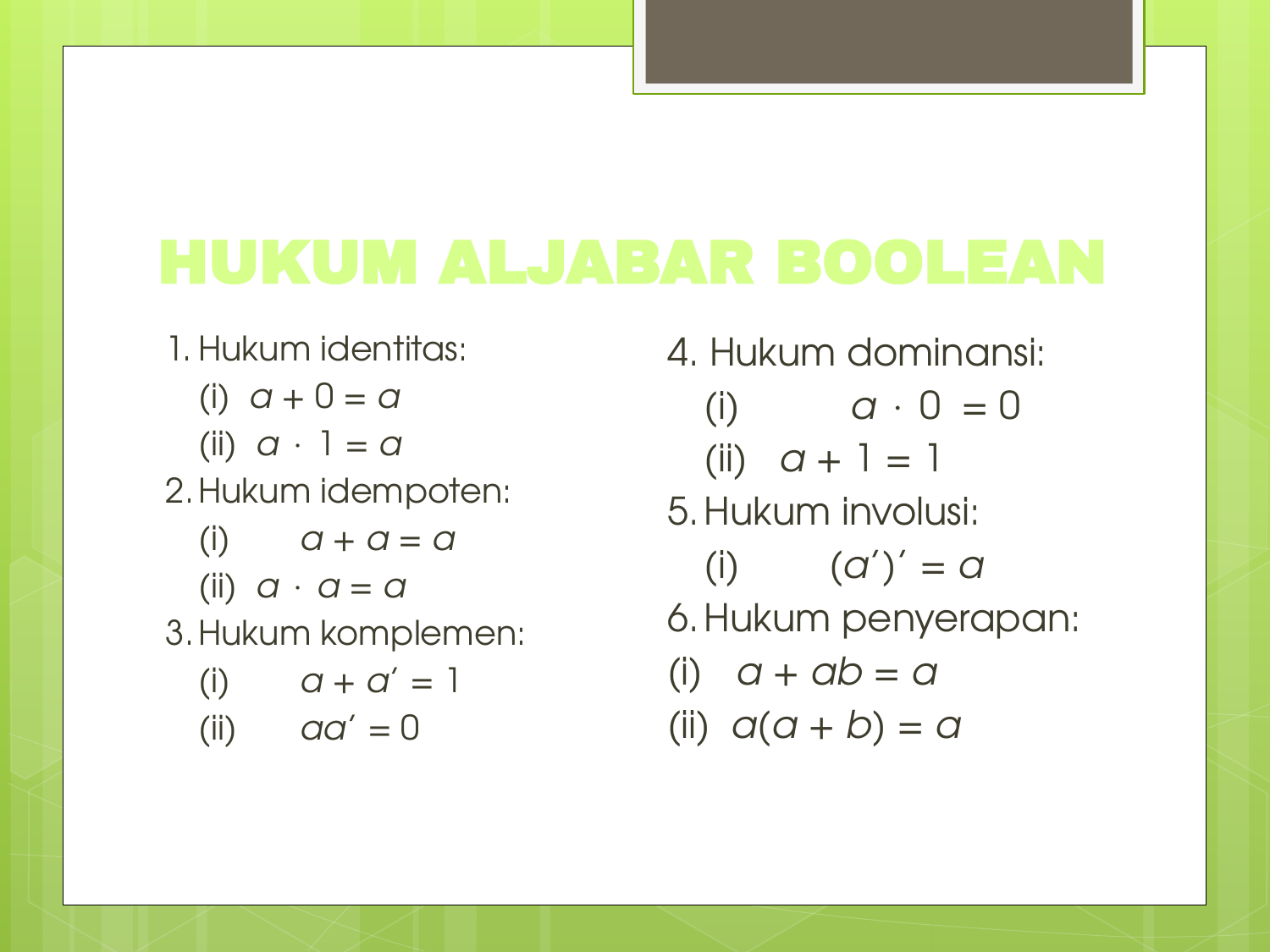

# HUKUM ALJABAR BOOLEAN
4. Hukum dominansi:
	(i)	   a ⋅ 0  = 0
	(ii)   a + 1 = 1
5.	Hukum involusi:
	(i)	 (a’)’ = a
6.	Hukum penyerapan:
(i)	   a + ab = a
(ii)  a(a + b) = a

1.	Hukum identitas:
	(i)  a + 0 = a
	(ii)  a ⋅ 1 = a
2.	Hukum idempoten:
	(i)	a + a = a
	(ii)  a ⋅ a = a
3.	Hukum komplemen:
	(i)	a + a’ = 1
	(ii)  	aa’ = 0